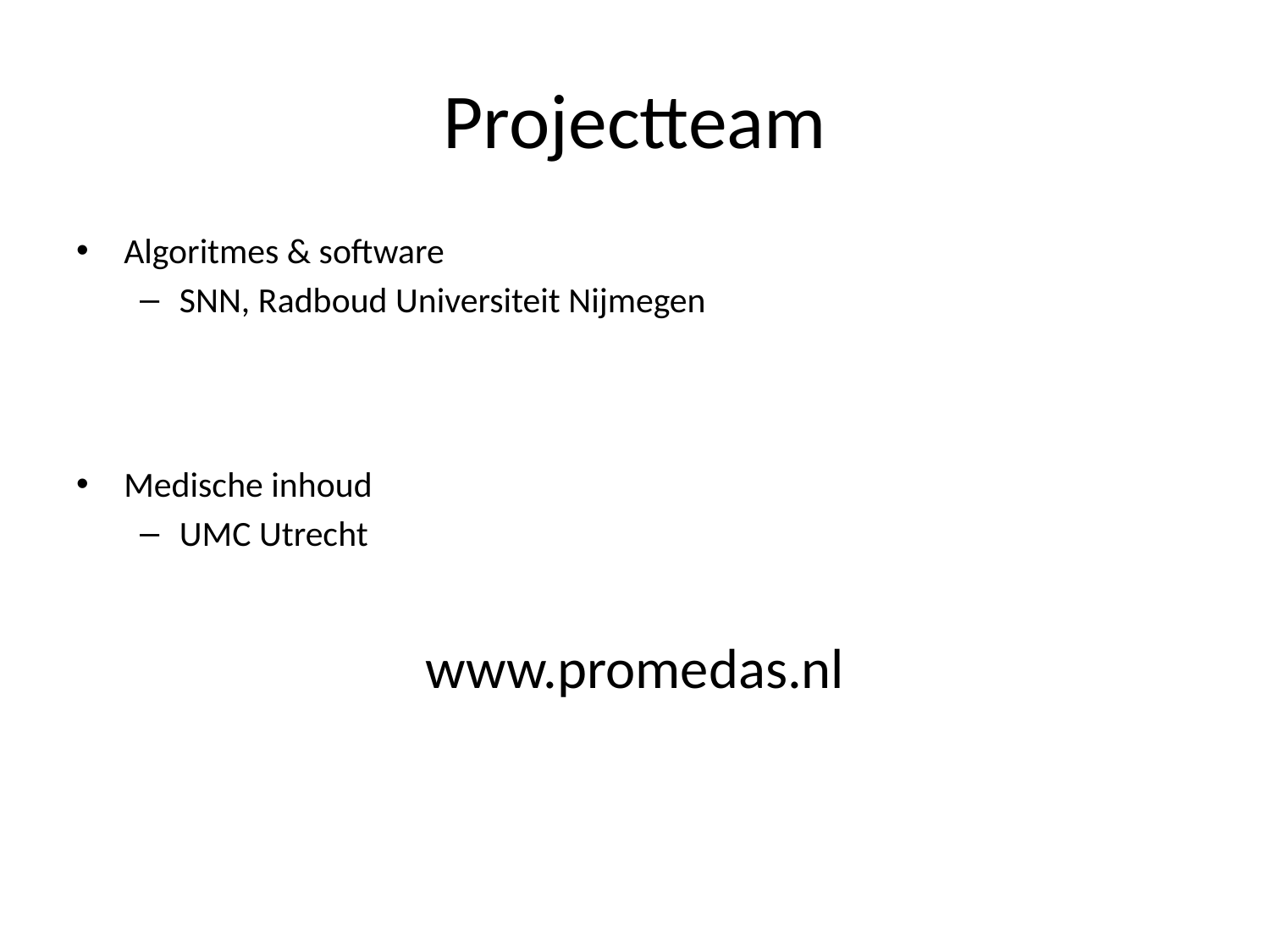

# Projectteam
Algoritmes & software
SNN, Radboud Universiteit Nijmegen

Medische inhoud
UMC Utrecht

www.promedas.nl